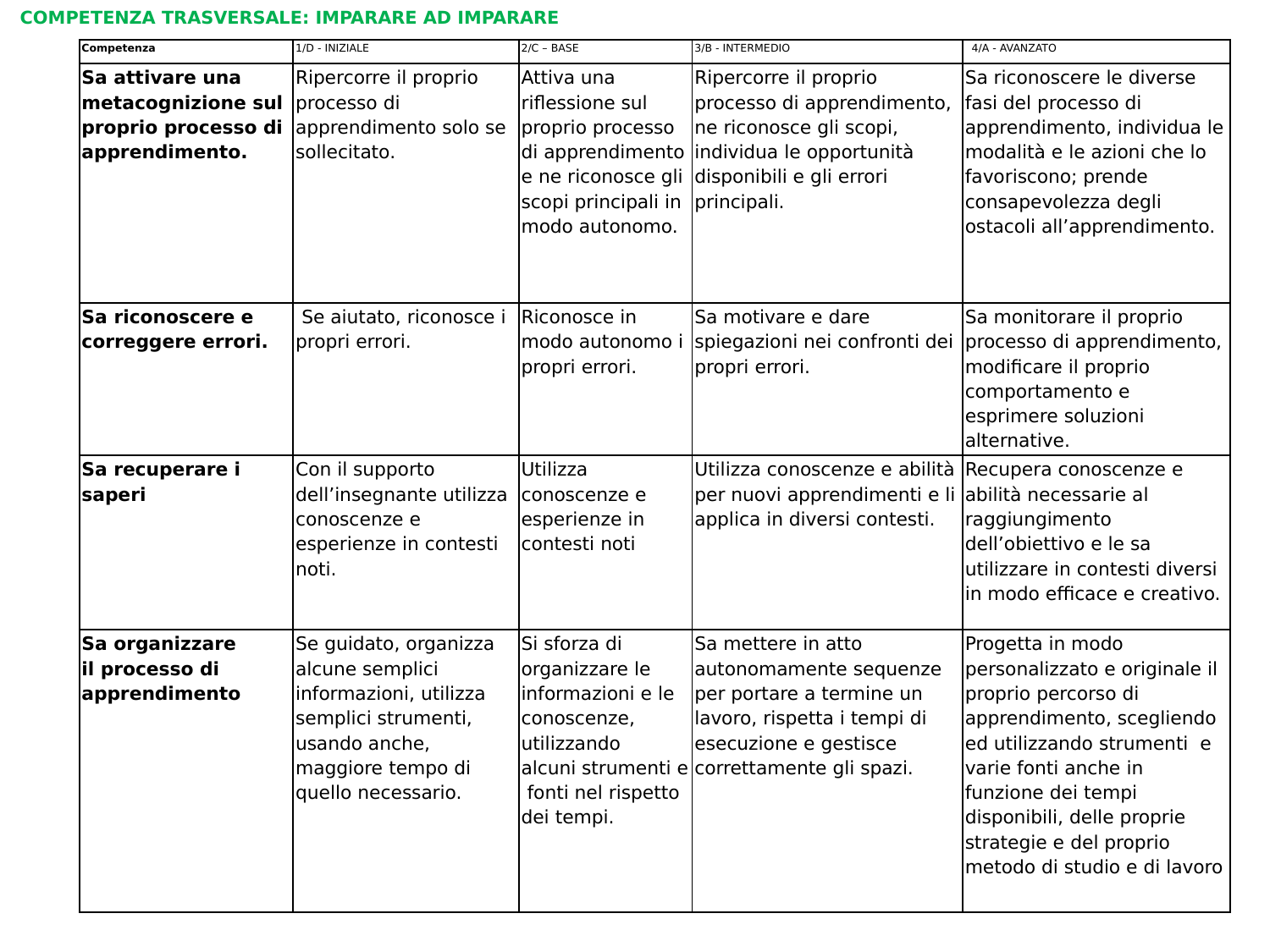

COMPETENZA TRASVERSALE: IMPARARE AD IMPARARE

| Competenza | 1/D - INIZIALE | 2/C – BASE | 3/B - INTERMEDIO | 4/A - AVANZATO |
| --- | --- | --- | --- | --- |
| Sa attivare una metacognizione sul proprio processo di apprendimento. | Ripercorre il proprio processo di apprendimento solo se sollecitato. | Attiva una riflessione sul proprio processo di apprendimento e ne riconosce gli scopi principali in modo autonomo. | Ripercorre il proprio processo di apprendimento, ne riconosce gli scopi, individua le opportunità disponibili e gli errori principali. | Sa riconoscere le diverse fasi del processo di apprendimento, individua le modalità e le azioni che lo favoriscono; prende consapevolezza degli ostacoli all’apprendimento. |
| Sa riconoscere e correggere errori. | Se aiutato, riconosce i propri errori. | Riconosce in modo autonomo i propri errori. | Sa motivare e dare spiegazioni nei confronti dei propri errori. | Sa monitorare il proprio processo di apprendimento, modificare il proprio comportamento e esprimere soluzioni alternative. |
| Sa recuperare i saperi | Con il supporto dell’insegnante utilizza conoscenze e esperienze in contesti noti. | Utilizza conoscenze e esperienze in contesti noti | Utilizza conoscenze e abilità per nuovi apprendimenti e li applica in diversi contesti. | Recupera conoscenze e abilità necessarie al raggiungimento dell’obiettivo e le sa utilizzare in contesti diversi in modo efficace e creativo. |
| Sa organizzare il processo di apprendimento | Se guidato, organizza alcune semplici informazioni, utilizza semplici strumenti, usando anche, maggiore tempo di quello necessario. | Si sforza di organizzare le informazioni e le conoscenze, utilizzando alcuni strumenti e fonti nel rispetto dei tempi. | Sa mettere in atto autonomamente sequenze per portare a termine un lavoro, rispetta i tempi di esecuzione e gestisce correttamente gli spazi. | Progetta in modo personalizzato e originale il proprio percorso di apprendimento, scegliendo ed utilizzando strumenti e varie fonti anche in funzione dei tempi disponibili, delle proprie strategie e del proprio metodo di studio e di lavoro |